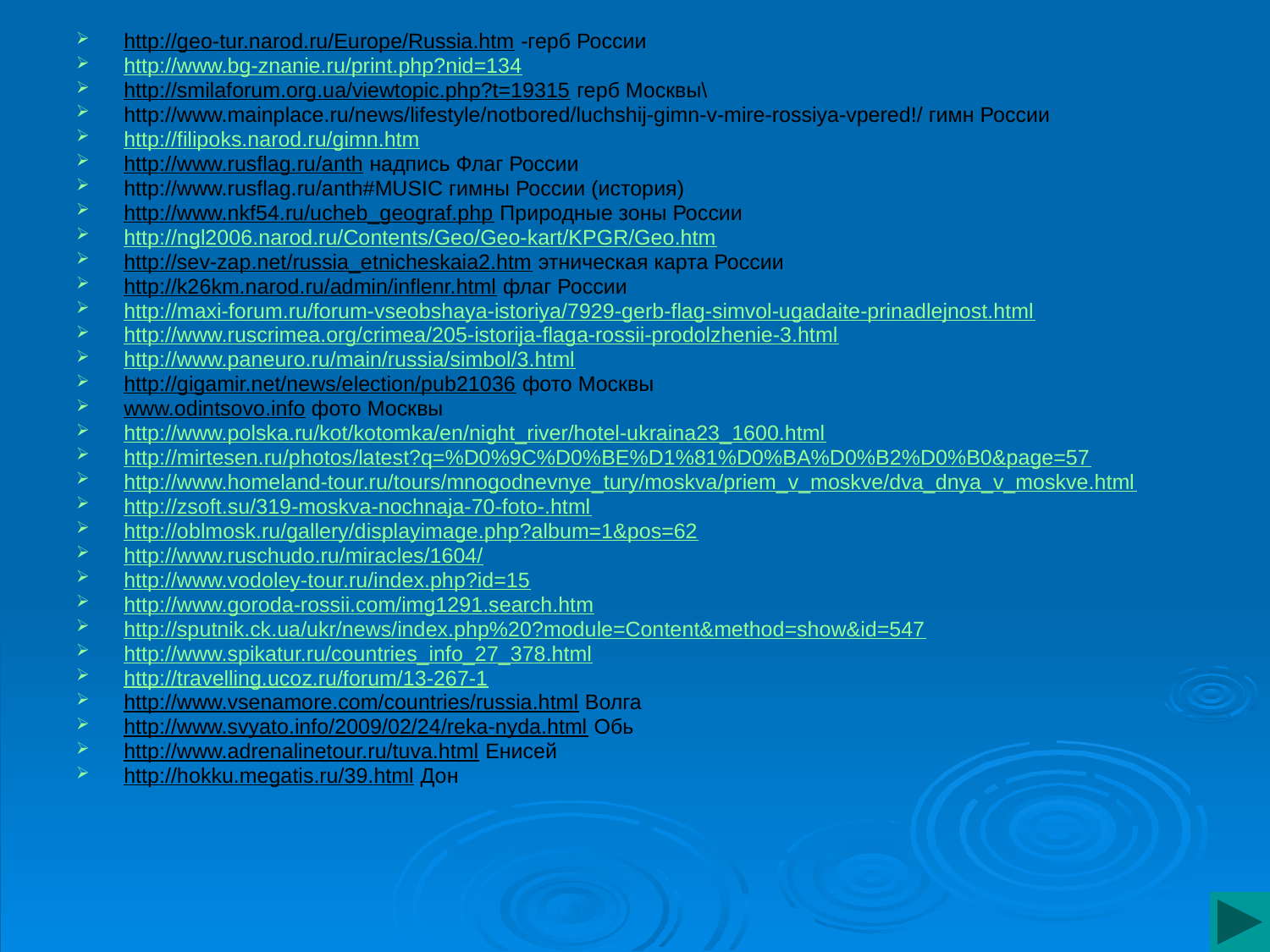

http://geo-tur.narod.ru/Europe/Russia.htm -герб России
http://www.bg-znanie.ru/print.php?nid=134
http://smilaforum.org.ua/viewtopic.php?t=19315 герб Москвы\
http://www.mainplace.ru/news/lifestyle/notbored/luchshij-gimn-v-mire-rossiya-vpered!/ гимн России
http://filipoks.narod.ru/gimn.htm
http://www.rusflag.ru/anth надпись Флаг России
http://www.rusflag.ru/anth#MUSIC гимны России (история)
http://www.nkf54.ru/ucheb_geograf.php Природные зоны России
http://ngl2006.narod.ru/Contents/Geo/Geo-kart/KPGR/Geo.htm
http://sev-zap.net/russia_etnicheskaia2.htm этническая карта России
http://k26km.narod.ru/admin/inflenr.html флаг России
http://maxi-forum.ru/forum-vseobshaya-istoriya/7929-gerb-flag-simvol-ugadaite-prinadlejnost.html
http://www.ruscrimea.org/crimea/205-istorija-flaga-rossii-prodolzhenie-3.html
http://www.paneuro.ru/main/russia/simbol/3.html
http://gigamir.net/news/election/pub21036 фото Москвы
www.odintsovo.info фото Москвы
http://www.polska.ru/kot/kotomka/en/night_river/hotel-ukraina23_1600.html
http://mirtesen.ru/photos/latest?q=%D0%9C%D0%BE%D1%81%D0%BA%D0%B2%D0%B0&page=57
http://www.homeland-tour.ru/tours/mnogodnevnye_tury/moskva/priem_v_moskve/dva_dnya_v_moskve.html
http://zsoft.su/319-moskva-nochnaja-70-foto-.html
http://oblmosk.ru/gallery/displayimage.php?album=1&pos=62
http://www.ruschudo.ru/miracles/1604/
http://www.vodoley-tour.ru/index.php?id=15
http://www.goroda-rossii.com/img1291.search.htm
http://sputnik.ck.ua/ukr/news/index.php%20?module=Content&method=show&id=547
http://www.spikatur.ru/countries_info_27_378.html
http://travelling.ucoz.ru/forum/13-267-1
http://www.vsenamore.com/countries/russia.html Волга
http://www.svyato.info/2009/02/24/reka-nyda.html Обь
http://www.adrenalinetour.ru/tuva.html Енисей
http://hokku.megatis.ru/39.html Дон